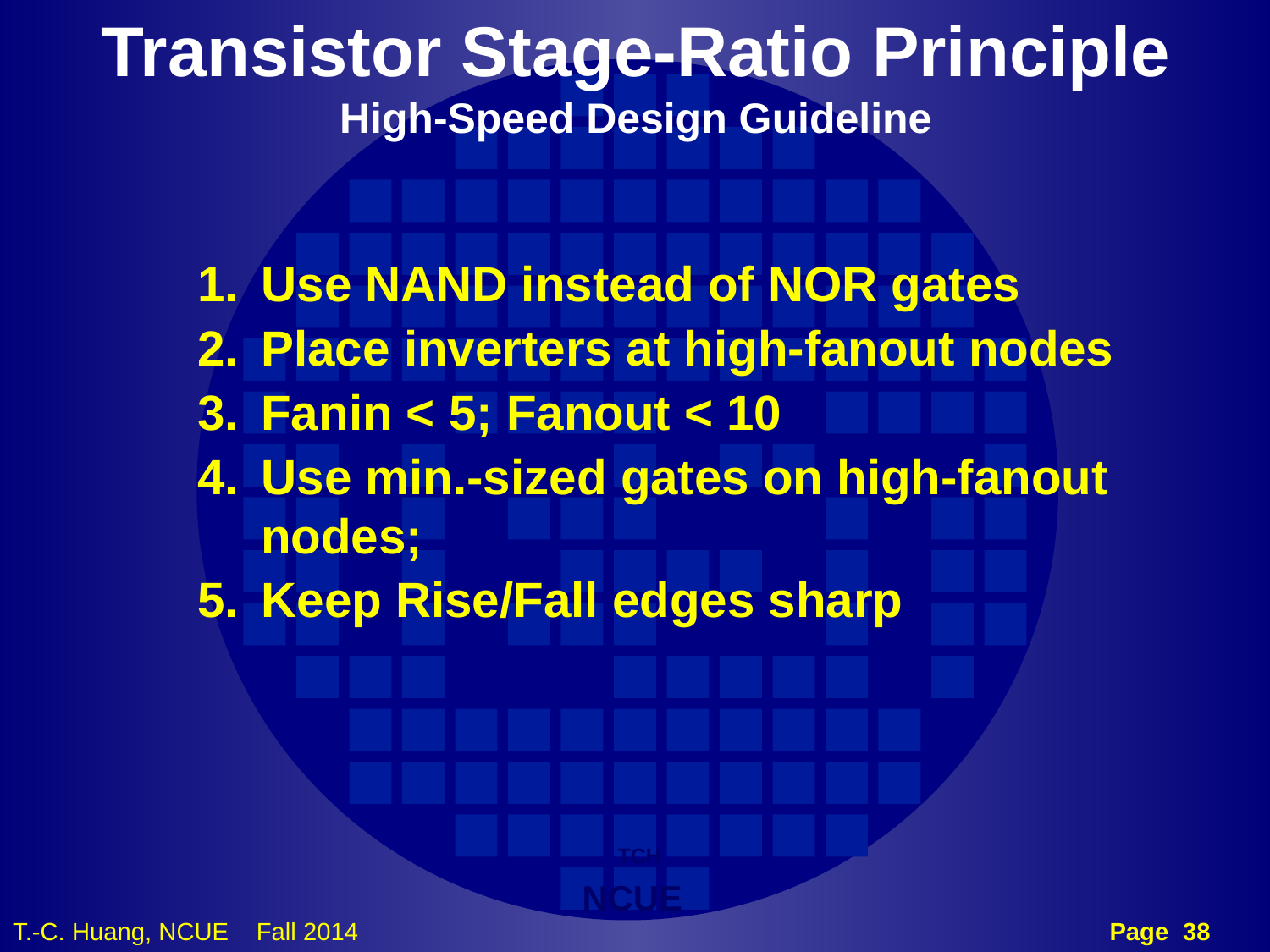

Transistor Stage-Ratio Principle
High-Speed Design Guideline
Use NAND instead of NOR gates
Place inverters at high-fanout nodes
Fanin < 5; Fanout < 10
Use min.-sized gates on high-fanout nodes;
Keep Rise/Fall edges sharp